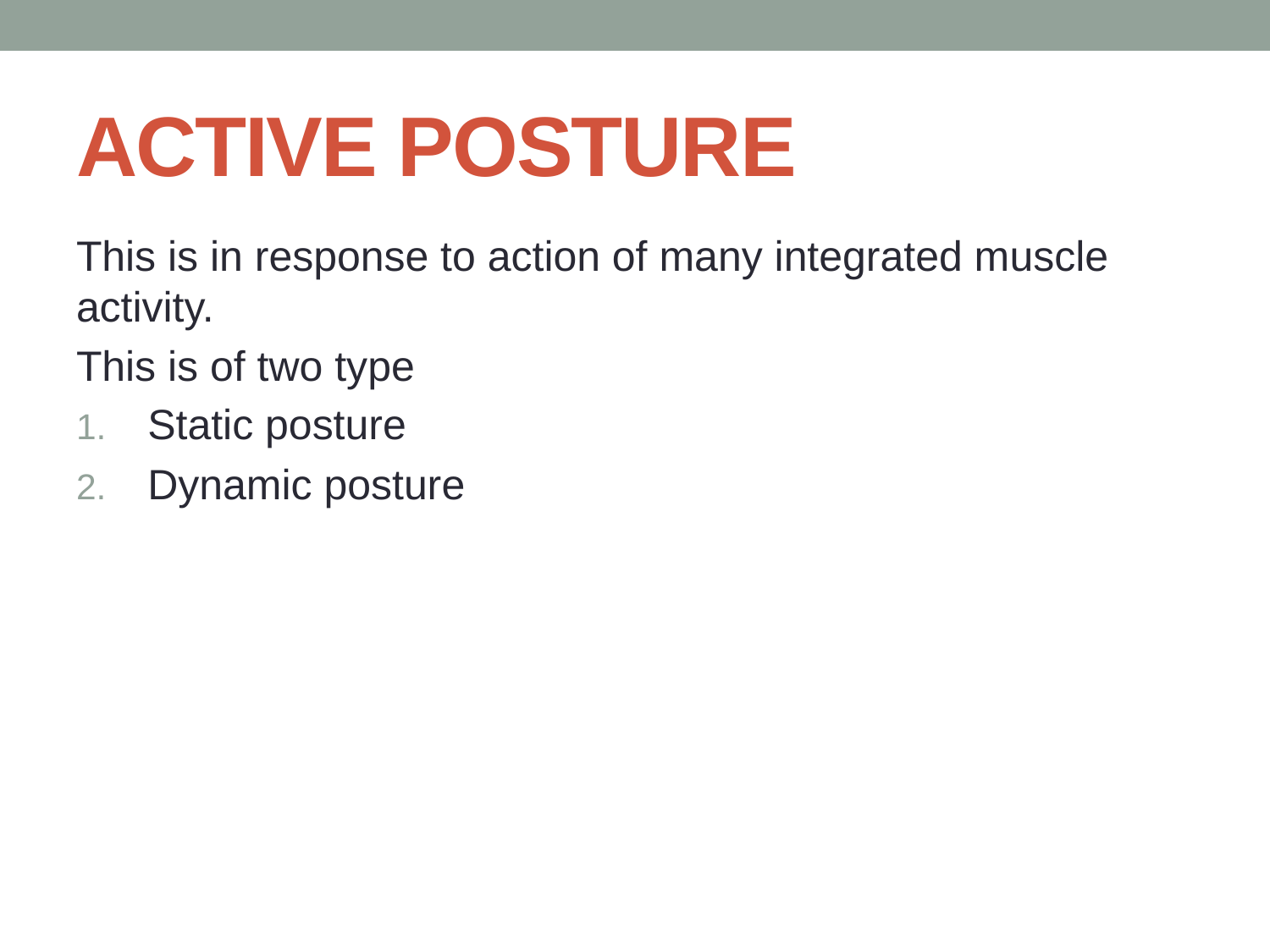

# ACTIVE POSTURE
This is in response to action of many integrated muscle activity.
This is of two type
Static posture
Dynamic posture